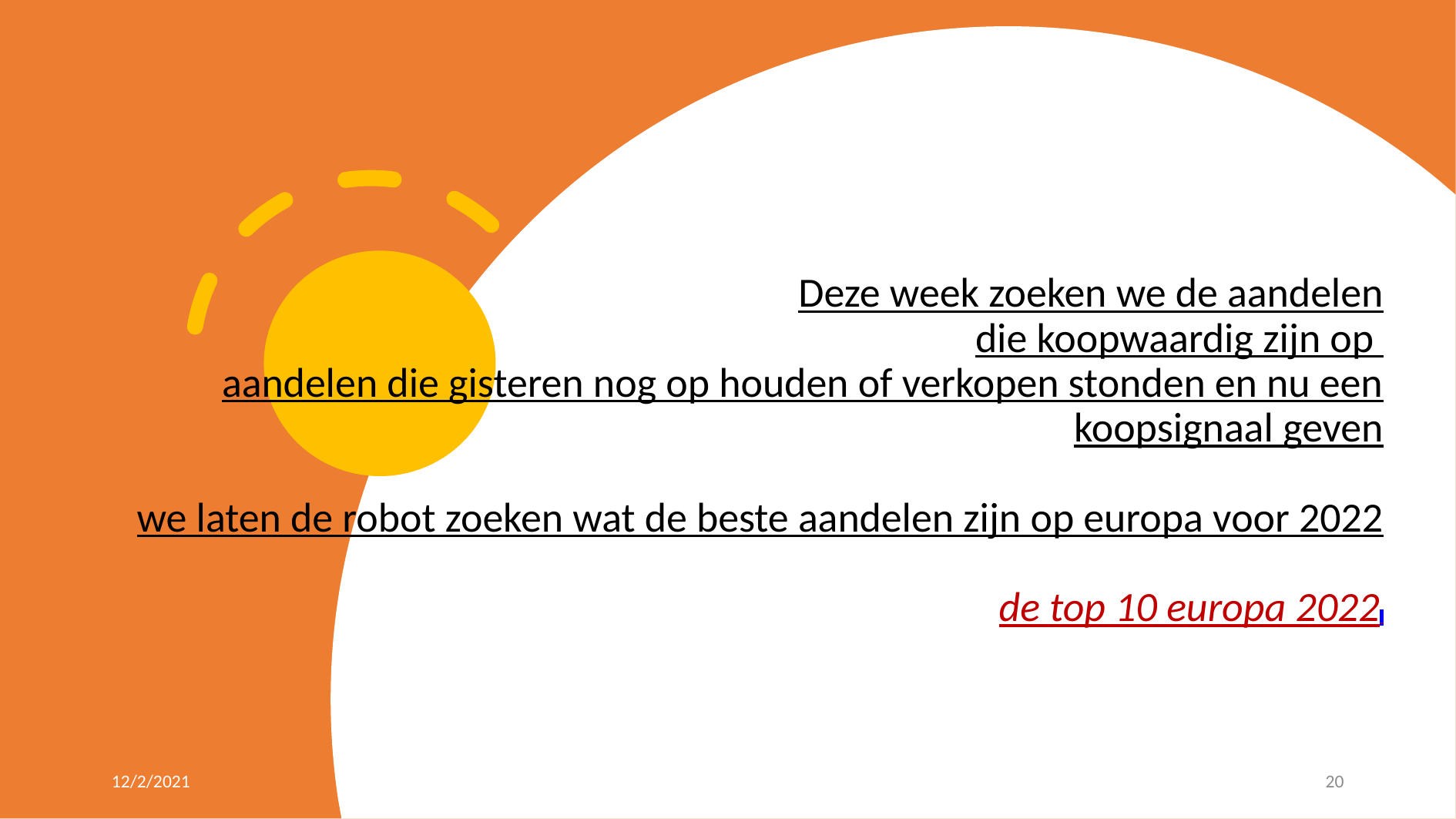

# Deze week zoeken we de aandelen die koopwaardig zijn op aandelen die gisteren nog op houden of verkopen stonden en nu een koopsignaal geven we laten de robot zoeken wat de beste aandelen zijn op europa voor 2022 de top 10 europa 2022

12/2/2021
20